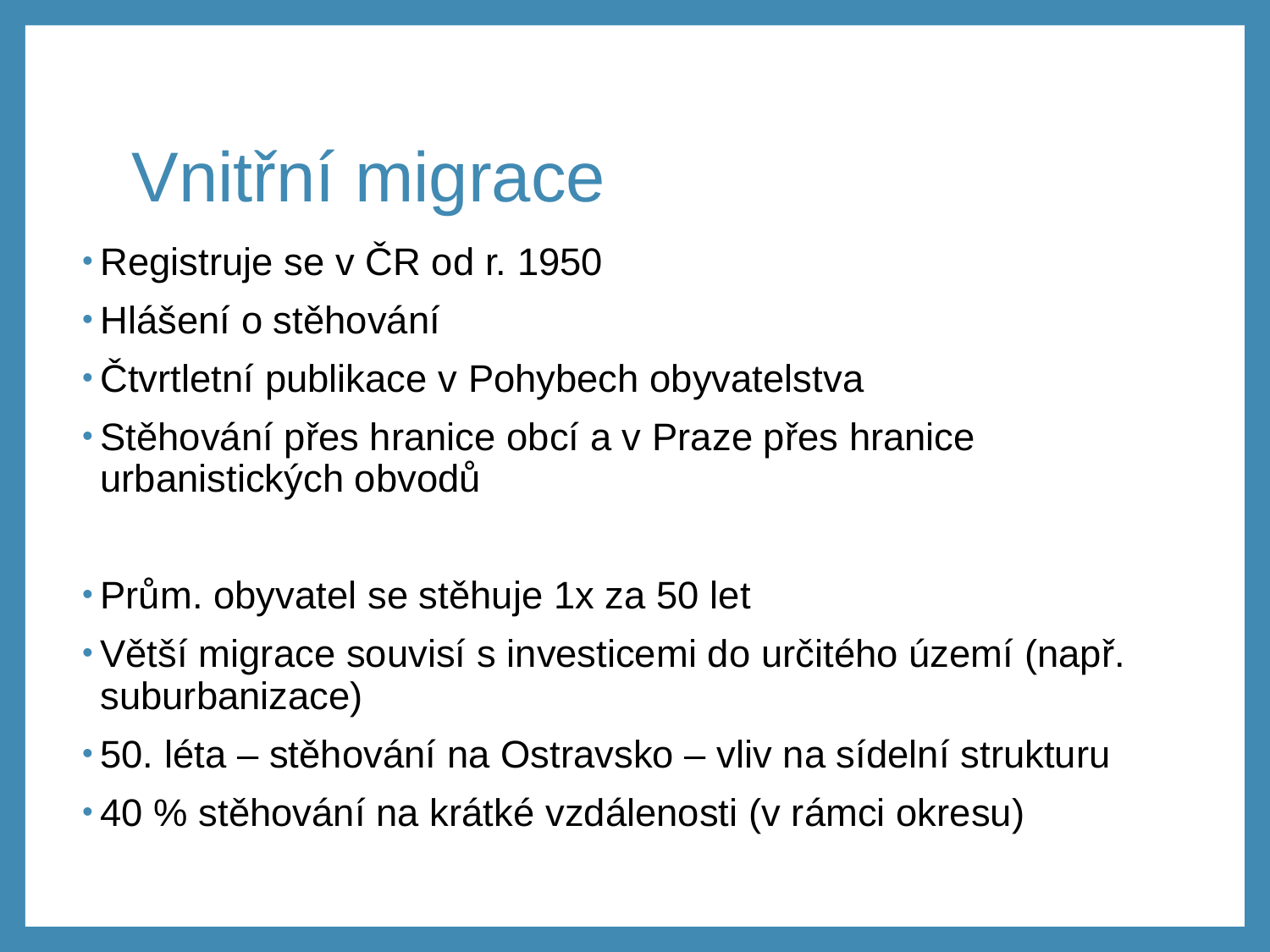

# Vnitřní migrace
Registruje se v ČR od r. 1950
Hlášení o stěhování
Čtvrtletní publikace v Pohybech obyvatelstva
Stěhování přes hranice obcí a v Praze přes hranice urbanistických obvodů

Prům. obyvatel se stěhuje 1x za 50 let
Větší migrace souvisí s investicemi do určitého území (např. suburbanizace)
50. léta – stěhování na Ostravsko – vliv na sídelní strukturu
40 % stěhování na krátké vzdálenosti (v rámci okresu)